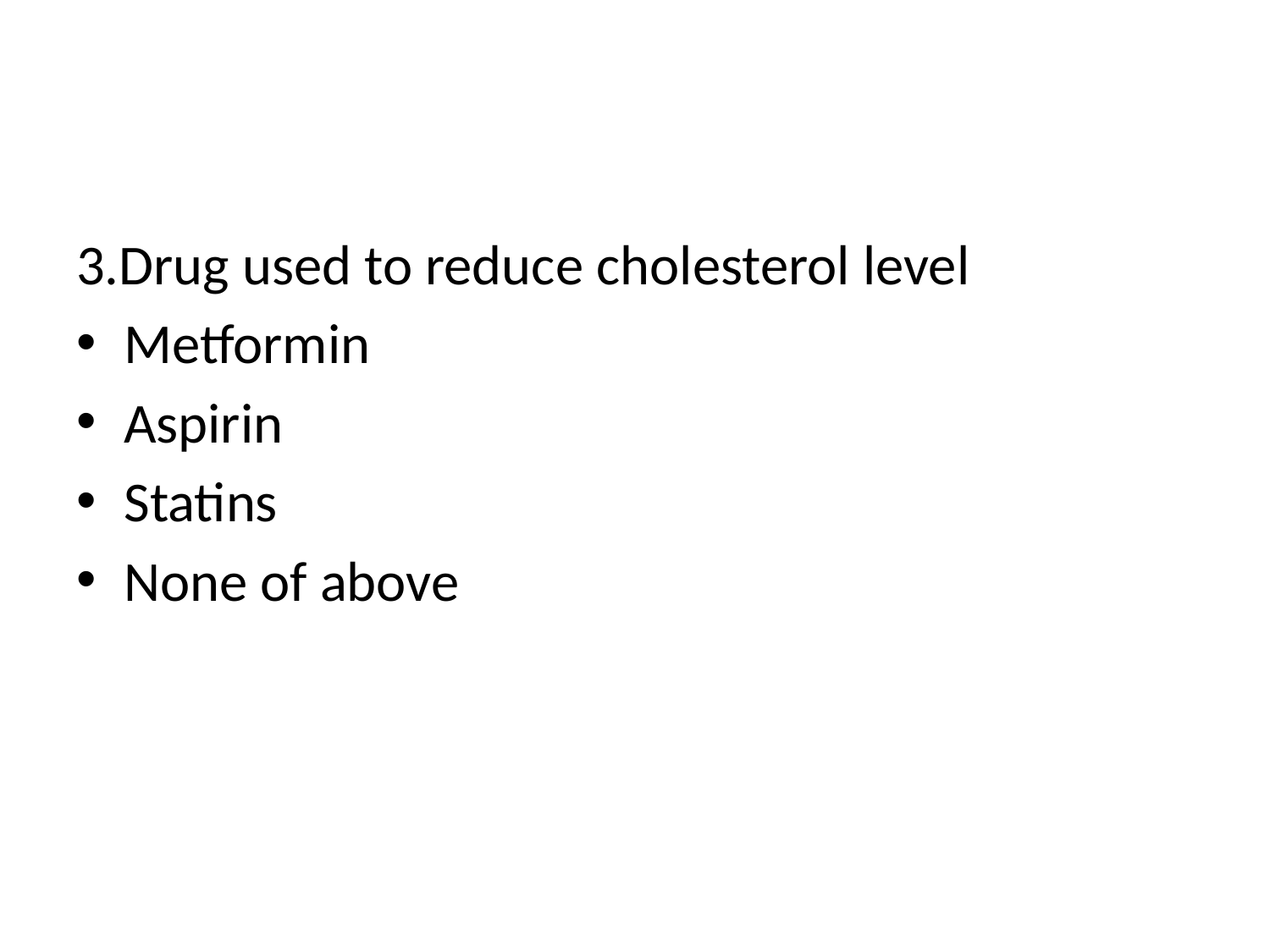

#
3.Drug used to reduce cholesterol level
Metformin
Aspirin
Statins
None of above